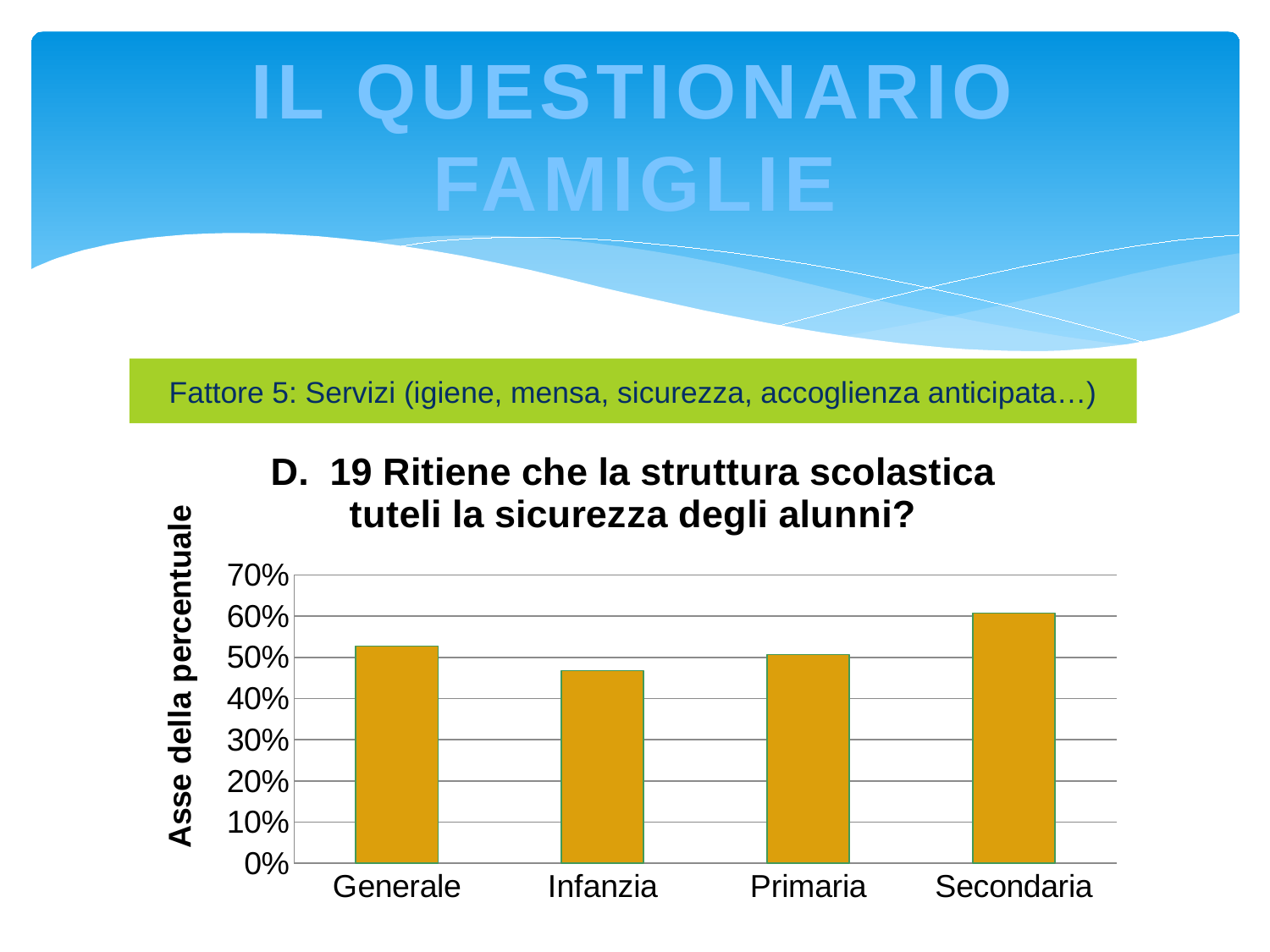

# IL QUESTIONARIO FAMIGLIE
Fattore 5: Servizi (igiene, mensa, sicurezza, accoglienza anticipata…)

### Chart: D.  19 Ritiene che la struttura scolastica tuteli la sicurezza degli alunni?

| Category | Media perc. |
|---|---|
| Generale | 0.5275 |
| Infanzia | 0.4681 |
| Primaria | 0.5066 |
| Secondaria | 0.6079 |